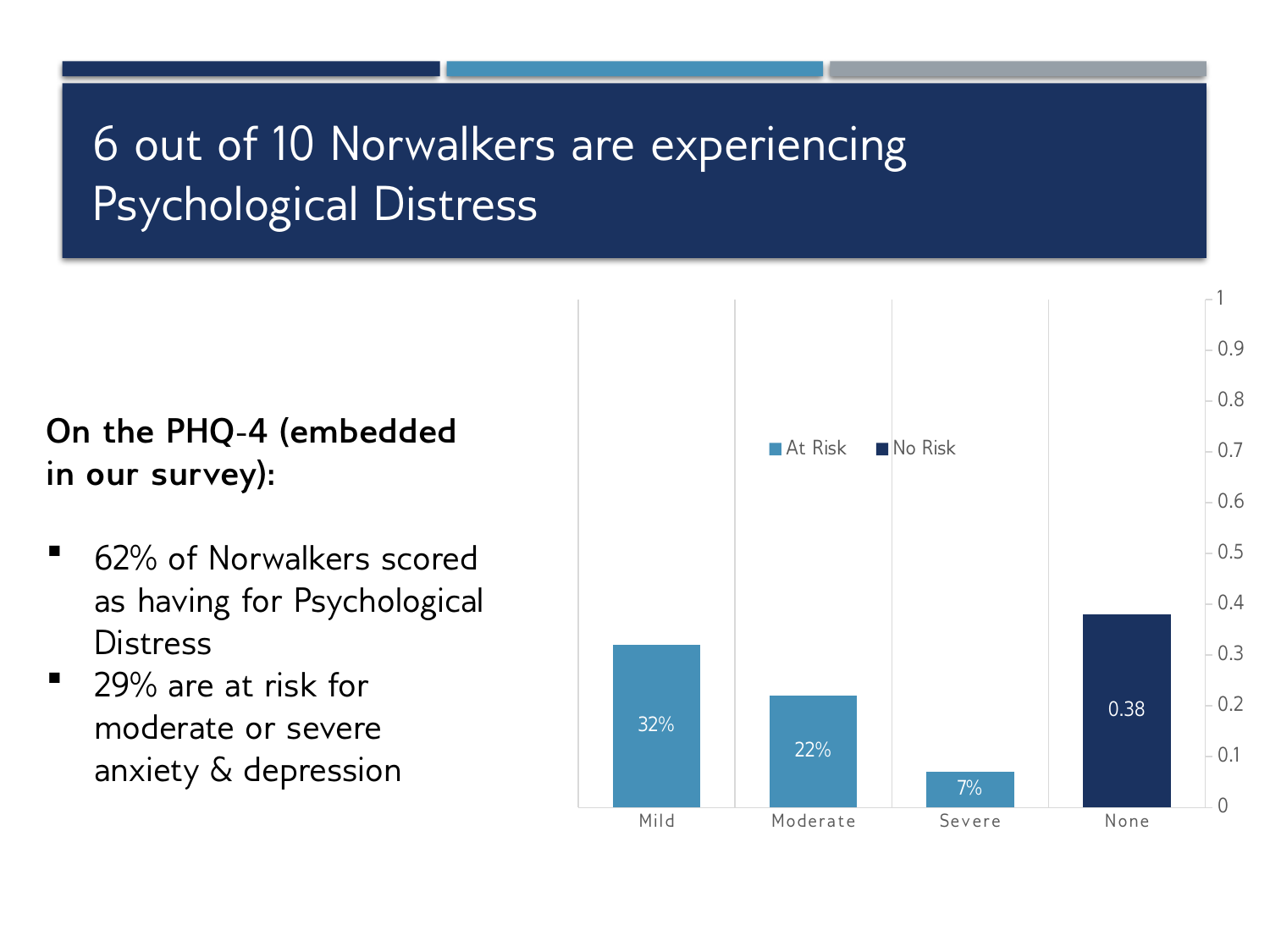

# 6 out of 10 Norwalkers are experiencing Psychological Distress

### Chart

| Category | At Risk | No Risk |
|---|---|---|
| Mild | 0.32 | None |
| Moderate | 0.22 | None |
| Severe | 0.07 | None |
| None | None | 0.38 |
On the PHQ-4 (embedded in our survey):

62% of Norwalkers scored as having for Psychological Distress
29% are at risk for moderate or severe anxiety & depression